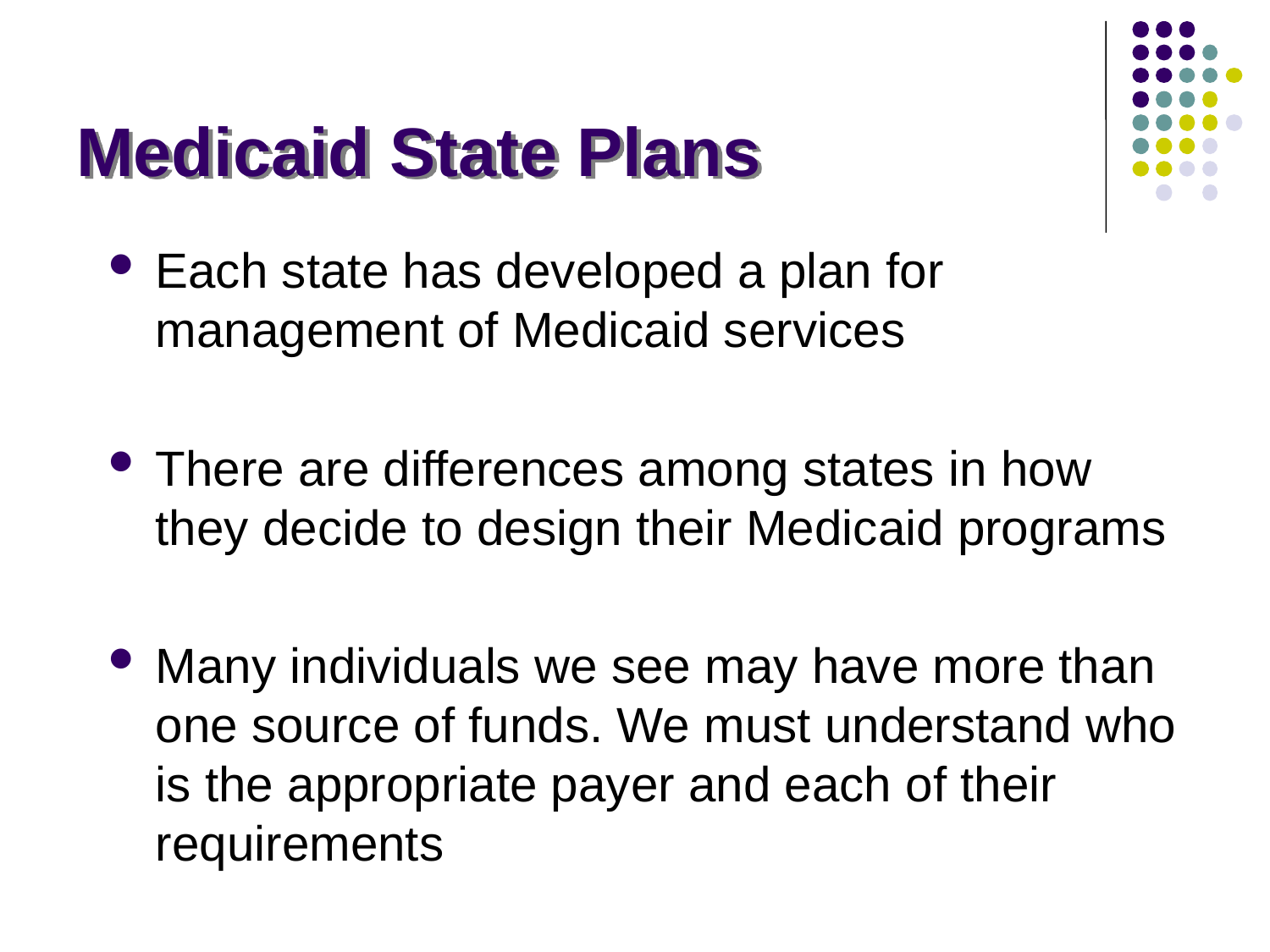

# Medicaid State Plans
Each state has developed a plan for management of Medicaid services

There are differences among states in how they decide to design their Medicaid programs

Many individuals we see may have more than one source of funds. We must understand who is the appropriate payer and each of their requirements